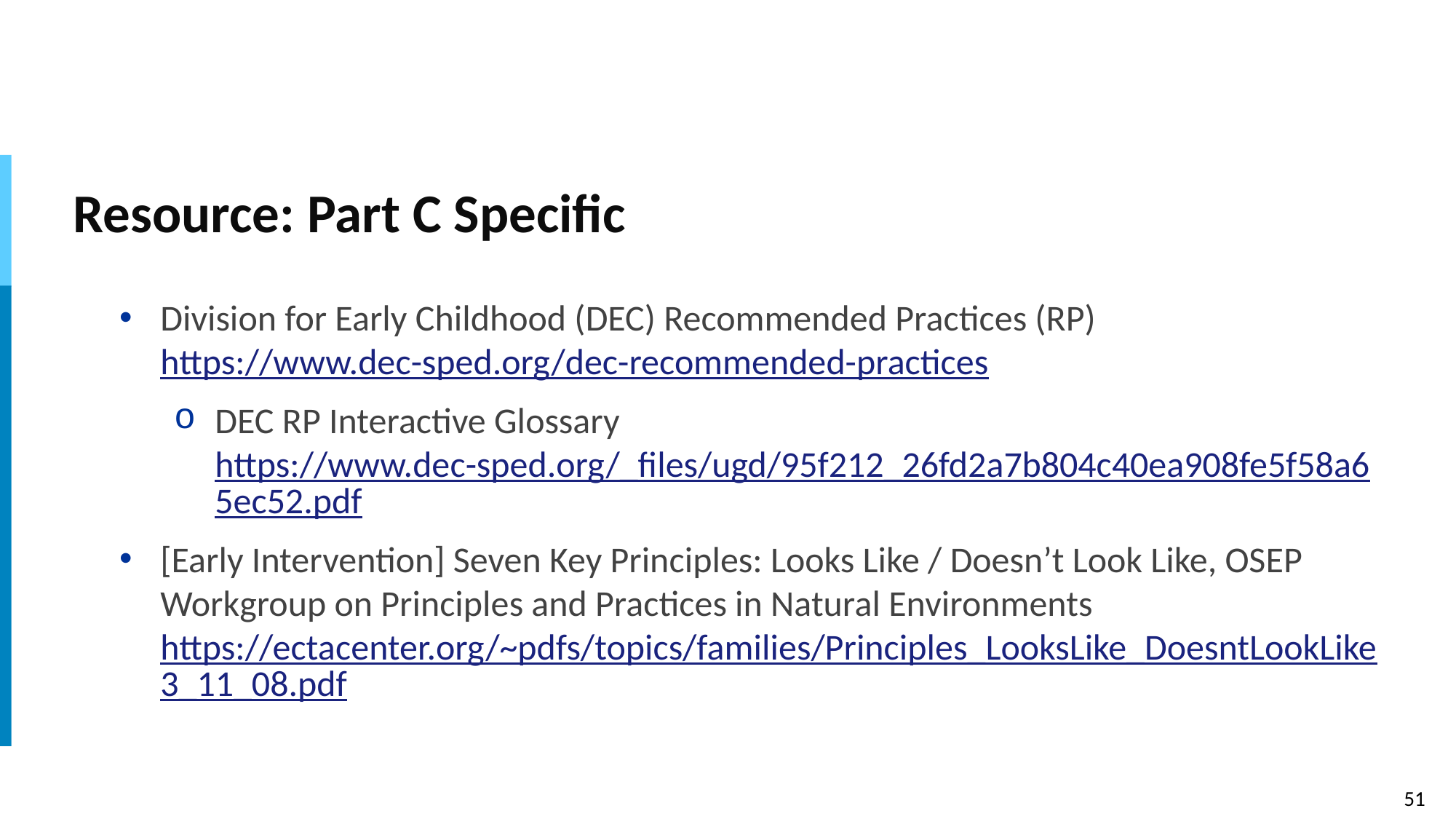

# Resource: Part C Specific
Division for Early Childhood (DEC) Recommended Practices (RP) https://www.dec-sped.org/dec-recommended-practices
DEC RP Interactive Glossary https://www.dec-sped.org/_files/ugd/95f212_26fd2a7b804c40ea908fe5f58a65ec52.pdf
[Early Intervention] Seven Key Principles: Looks Like / Doesn’t Look Like, OSEP Workgroup on Principles and Practices in Natural Environments https://ectacenter.org/~pdfs/topics/families/Principles_LooksLike_DoesntLookLike3_11_08.pdf